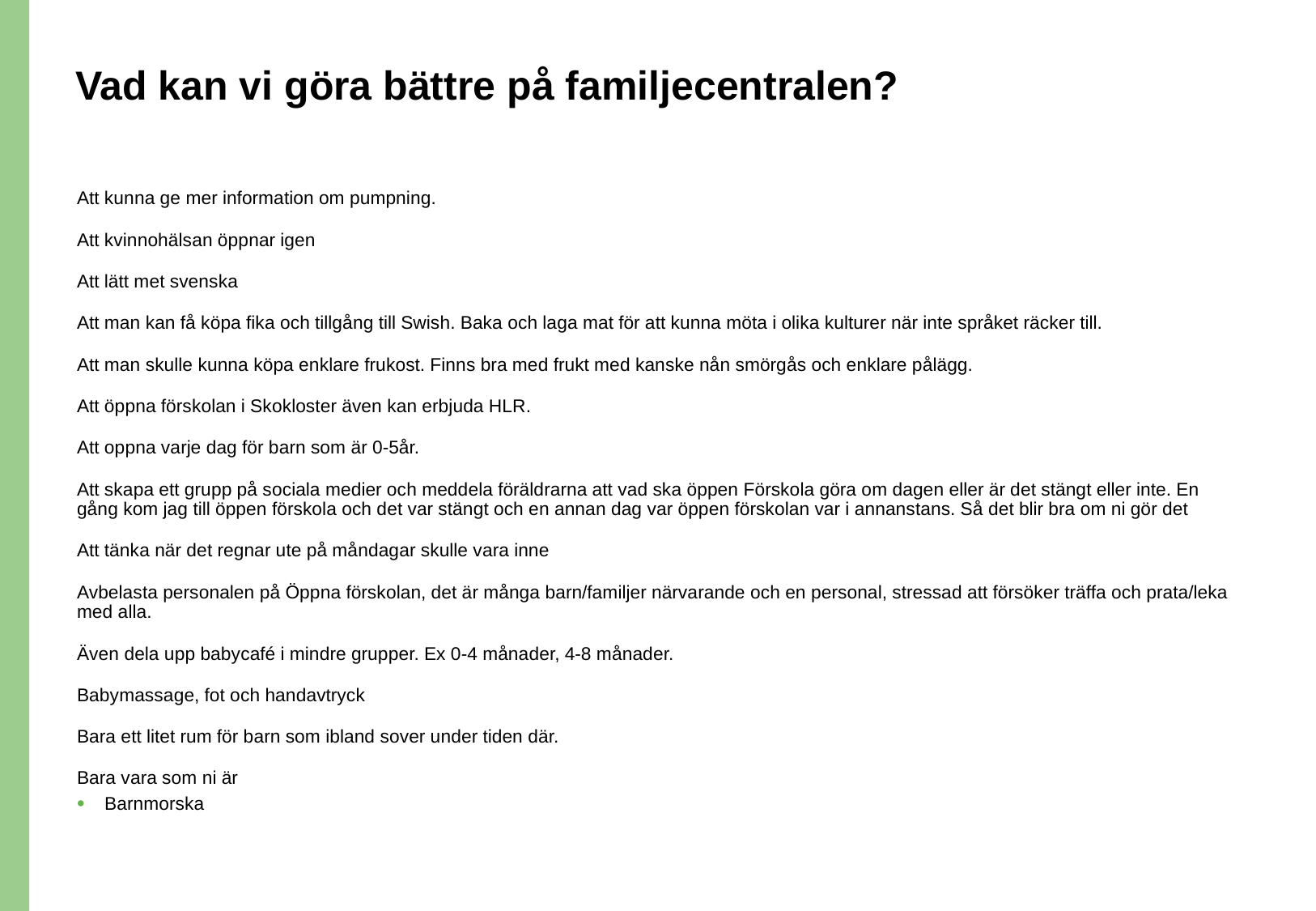

# Vad kan vi göra bättre på familjecentralen?
Att kunna ge mer information om pumpning.
Att kvinnohälsan öppnar igen
Att lätt met svenska
Att man kan få köpa fika och tillgång till Swish. Baka och laga mat för att kunna möta i olika kulturer när inte språket räcker till.
Att man skulle kunna köpa enklare frukost. Finns bra med frukt med kanske nån smörgås och enklare pålägg.
Att öppna förskolan i Skokloster även kan erbjuda HLR.
Att oppna varje dag för barn som är 0-5år.
Att skapa ett grupp på sociala medier och meddela föräldrarna att vad ska öppen Förskola göra om dagen eller är det stängt eller inte. En gång kom jag till öppen förskola och det var stängt och en annan dag var öppen förskolan var i annanstans. Så det blir bra om ni gör det
Att tänka när det regnar ute på måndagar skulle vara inne
Avbelasta personalen på Öppna förskolan, det är många barn/familjer närvarande och en personal, stressad att försöker träffa och prata/leka med alla.
Även dela upp babycafé i mindre grupper. Ex 0-4 månader, 4-8 månader.
Babymassage, fot och handavtryck
Bara ett litet rum för barn som ibland sover under tiden där.
Bara vara som ni är
Barnmorska